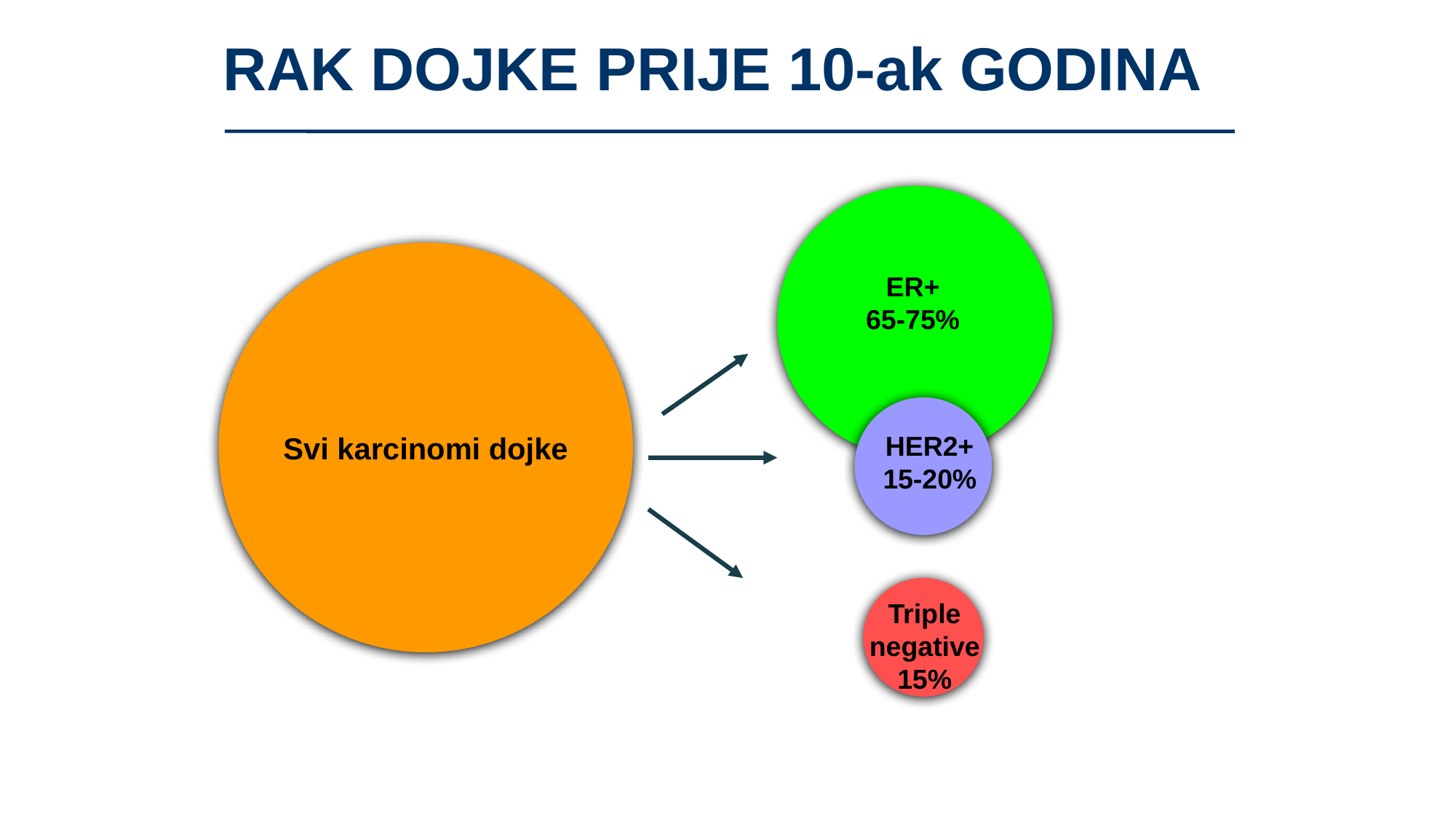

RAK DOJKE PRIJE 10-ak GODINA

Svi karcinomi dojke
ER+
65-75%

HER2+
15-20%

Triple negative
15%